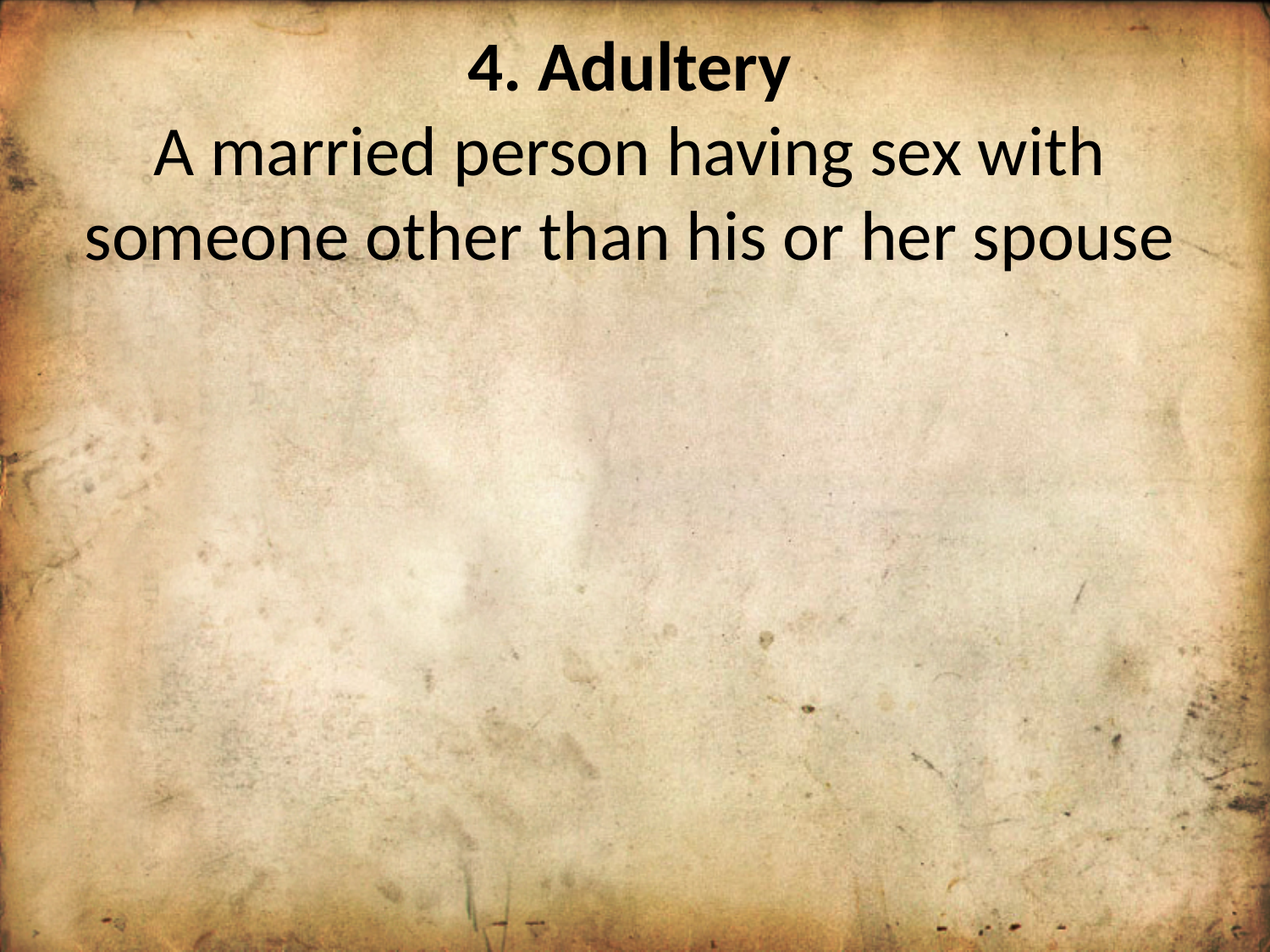

4. Adultery
A married person having sex with someone other than his or her spouse